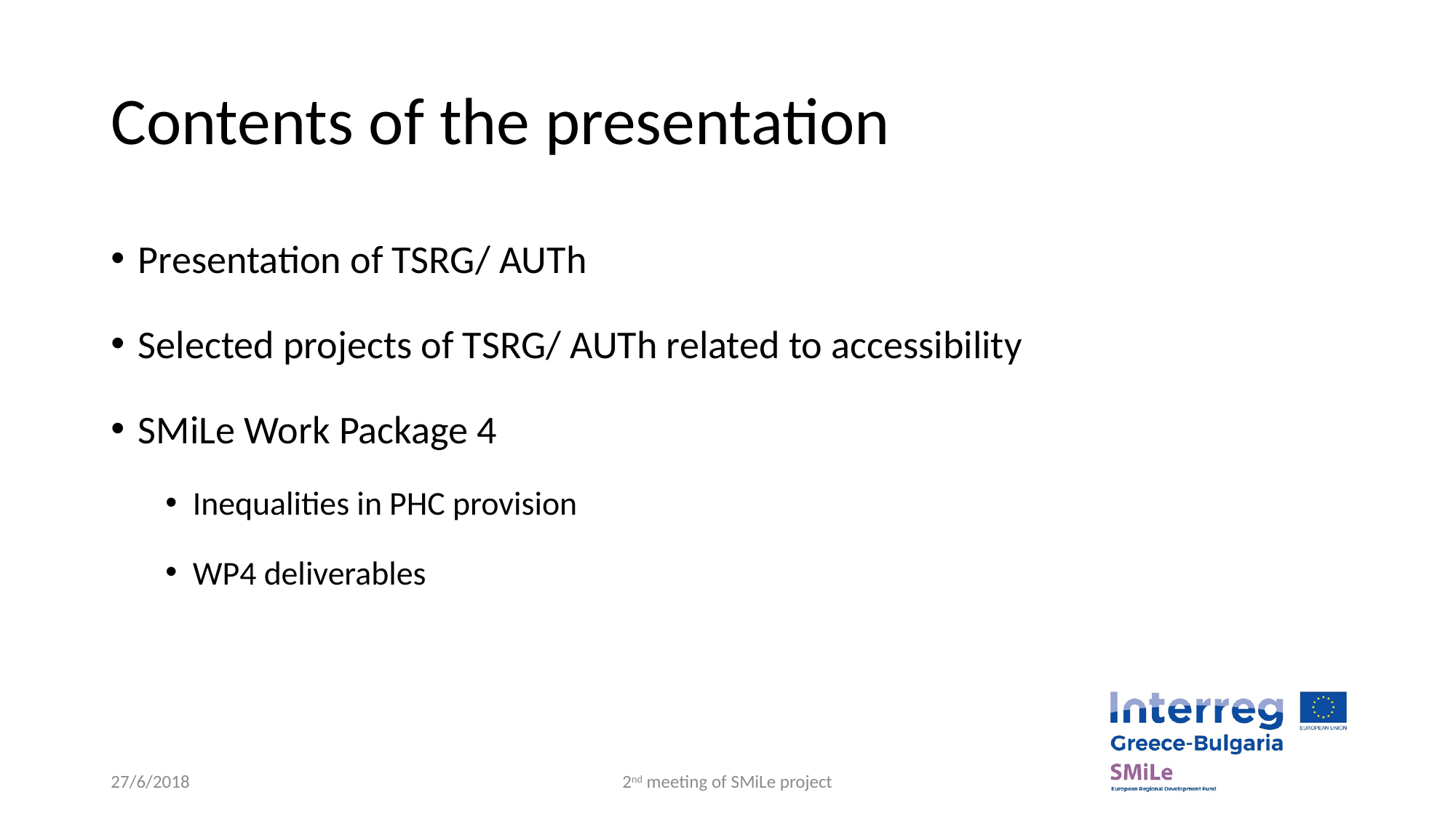

# Contents of the presentation
Presentation of TSRG/ AUTh
Selected projects of TSRG/ AUTh related to accessibility
SMiLe Work Package 4
Inequalities in PHC provision
WP4 deliverables
27/6/2018
2nd meeting of SMiLe project